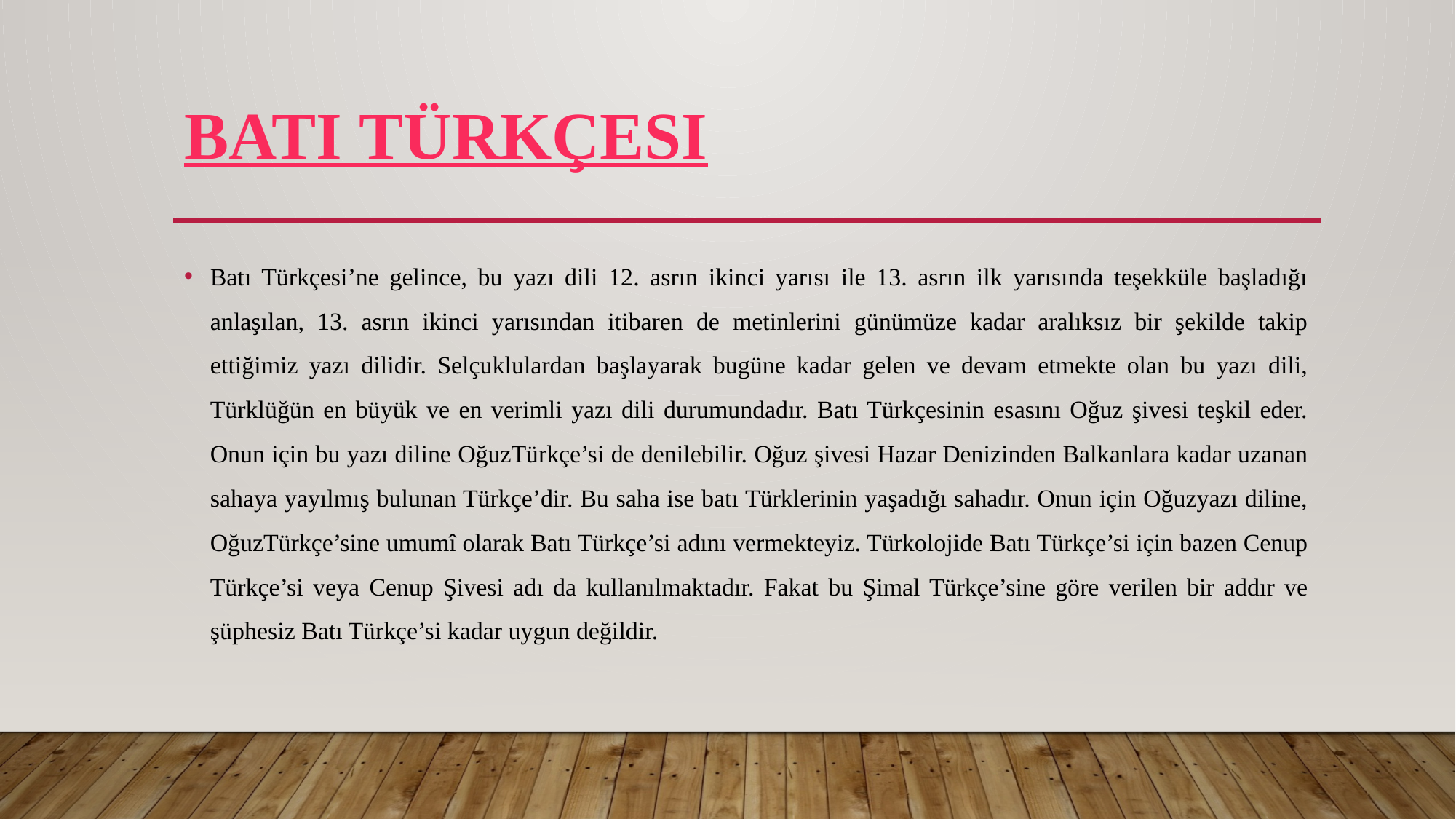

# Batı Türkçesi
Batı Türkçesi’ne gelince, bu yazı dili 12. asrın ikinci yarısı ile 13. asrın ilk yarısında teşekküle başladığı anlaşılan, 13. asrın ikinci yarısından itibaren de metinlerini günümüze kadar aralıksız bir şekilde takip ettiğimiz yazı dilidir. Selçuklulardan başlayarak bugüne kadar gelen ve devam etmekte olan bu yazı dili, Türklüğün en büyük ve en verimli yazı dili durumundadır. Batı Türkçesinin esasını Oğuz şivesi teşkil eder. Onun için bu yazı diline OğuzTürkçe’si de denilebilir. Oğuz şivesi Hazar Denizinden Balkanlara kadar uzanan sahaya yayılmış bulunan Türkçe’dir. Bu saha ise batı Türklerinin yaşadığı sahadır. Onun için Oğuzyazı diline, OğuzTürkçe’sine umumî olarak Batı Türkçe’si adını vermekteyiz. Türkolojide Batı Türkçe’si için bazen Cenup Türkçe’si veya Cenup Şivesi adı da kullanılmaktadır. Fakat bu Şimal Türkçe’sine göre verilen bir addır ve şüphesiz Batı Türkçe’si kadar uygun değildir.